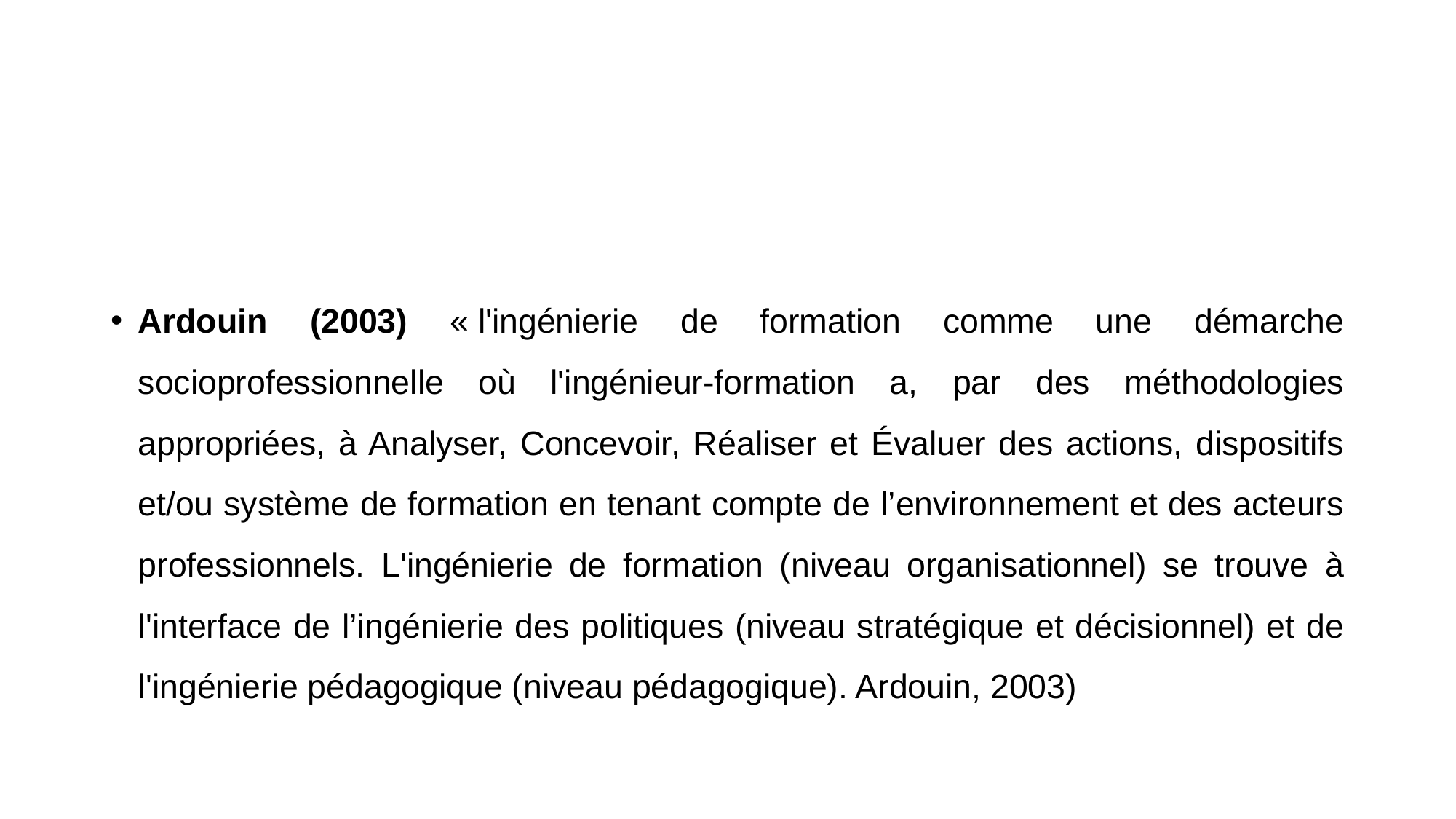

#

Ardouin (2003) « l'ingénierie de formation comme une démarche socioprofessionnelle où l'ingénieur-formation a, par des méthodologies appropriées, à Analyser, Concevoir, Réaliser et Évaluer des actions, dispositifs et/ou système de formation en tenant compte de l’environnement et des acteurs professionnels. L'ingénierie de formation (niveau organisationnel) se trouve à l'interface de l’ingénierie des politiques (niveau stratégique et décisionnel) et de l'ingénierie pédagogique (niveau pédagogique). Ardouin, 2003)